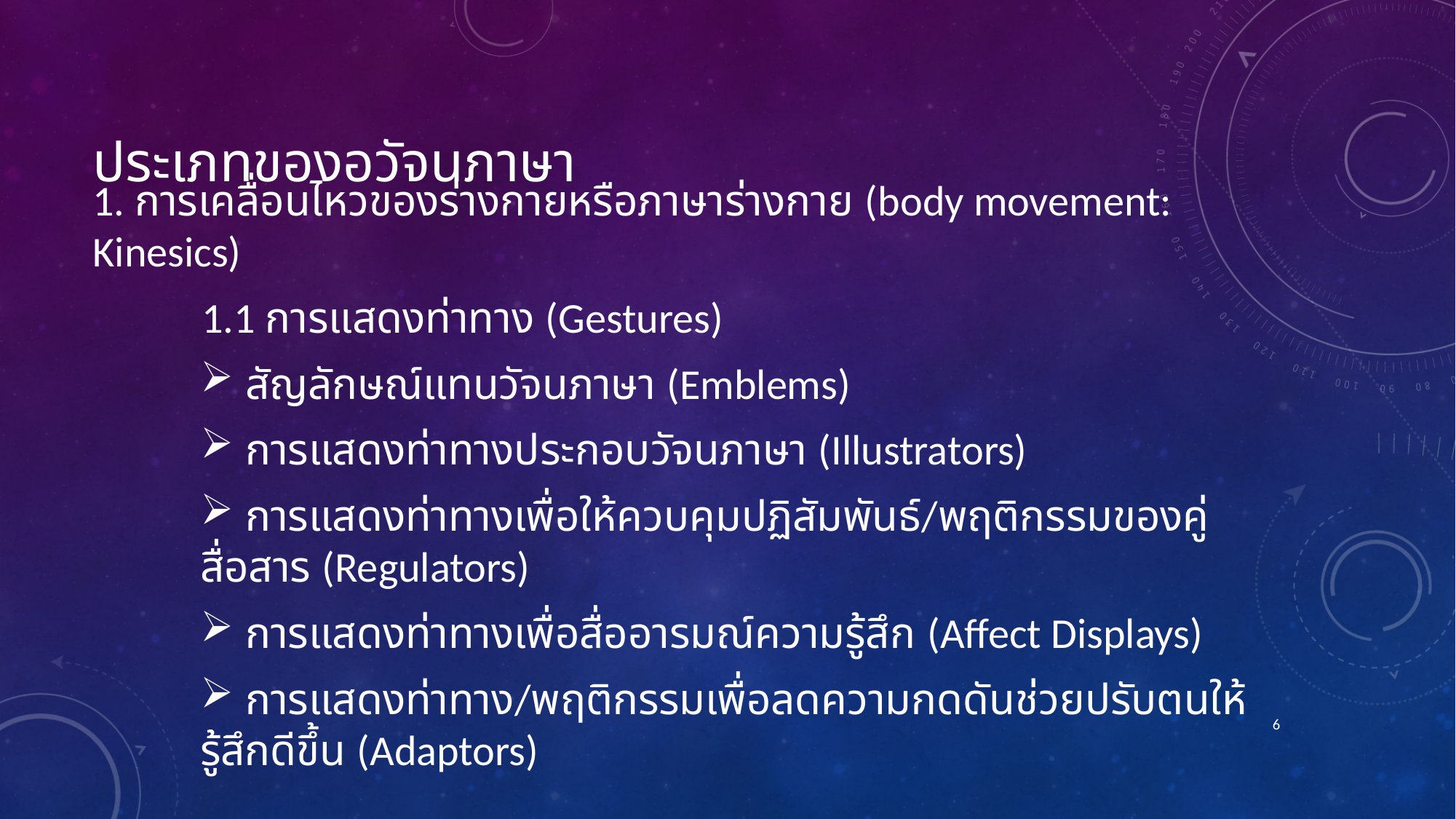

# ประเภทของอวัจนภาษา
1. การเคลื่อนไหวของร่างกายหรือภาษาร่างกาย (body movement: Kinesics)
	1.1 การแสดงท่าทาง (Gestures)
 สัญลักษณ์แทนวัจนภาษา (Emblems)
 การแสดงท่าทางประกอบวัจนภาษา (Illustrators)
 การแสดงท่าทางเพื่อให้ควบคุมปฏิสัมพันธ์/พฤติกรรมของคู่สื่อสาร (Regulators)
 การแสดงท่าทางเพื่อสื่ออารมณ์ความรู้สึก (Affect Displays)
 การแสดงท่าทาง/พฤติกรรมเพื่อลดความกดดันช่วยปรับตนให้รู้สึกดีขึ้น (Adaptors)
6